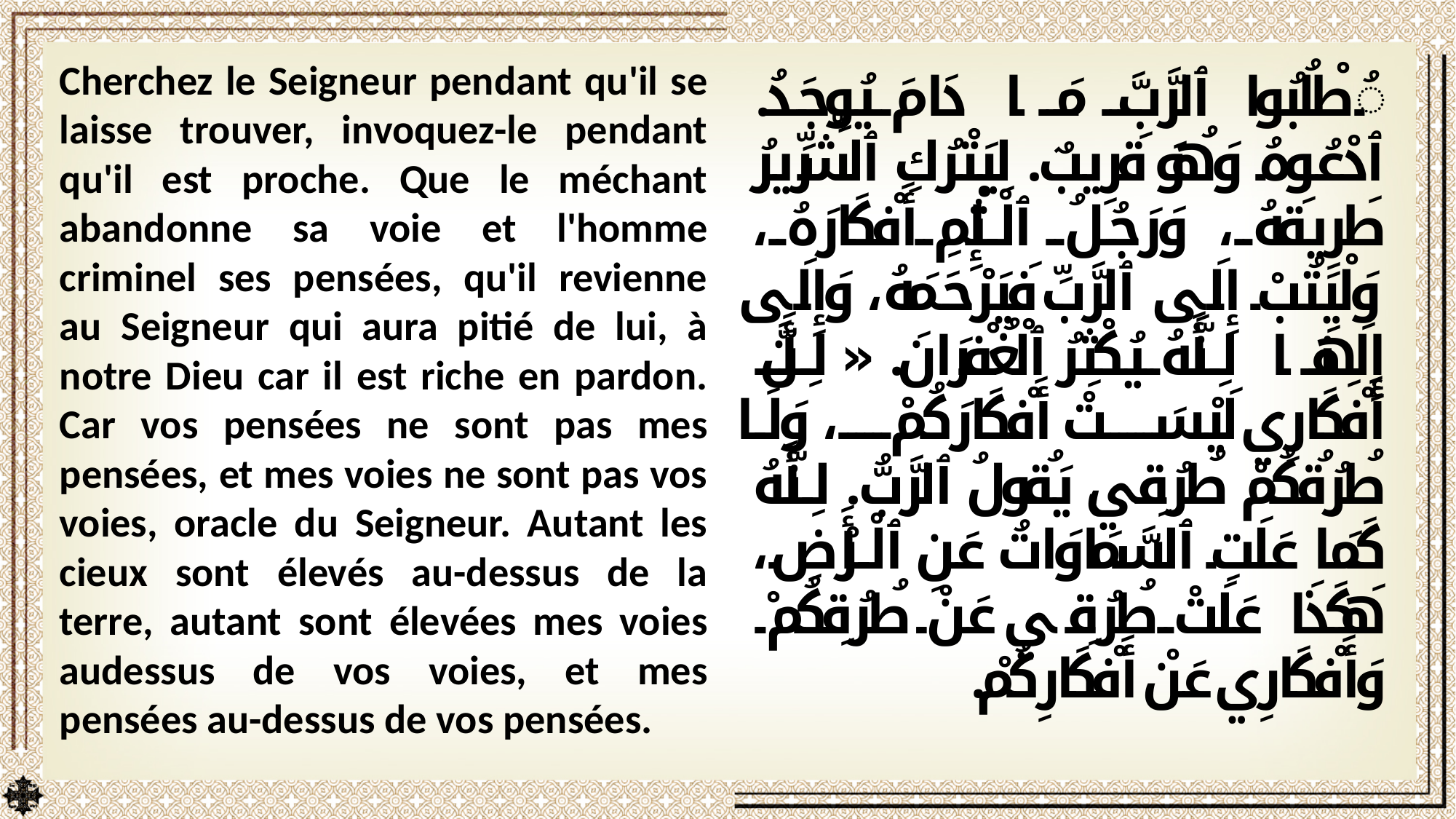

Cherchez le Seigneur pendant qu'il se laisse trouver, invoquez-le pendant qu'il est proche. Que le méchant abandonne sa voie et l'homme criminel ses pensées, qu'il revienne au Seigneur qui aura pitié de lui, à notre Dieu car il est riche en pardon. Car vos pensées ne sont pas mes pensées, et mes voies ne sont pas vos voies, oracle du Seigneur. Autant les cieux sont élevés au-dessus de la terre, autant sont élevées mes voies audessus de vos voies, et mes pensées au-dessus de vos pensées.
ُطْلُبُوا ٱلرَّبَّ مَا دَامَ يُوجَدُ. ٱدْعُوهُ وَهُوَ قَرِيبٌ. لِيَتْرُكِ ٱلشِّرِّيرُ طَرِيقَهُ، وَرَجُلُ ٱلْإِثْمِ أَفْكَارَهُ، وَلْيَتُبْ إِلَى ٱلرَّبِّ فَيَرْحَمَهُ، وَإِلَى إِلَهِنَا لِأَنَّهُ يُكْثِرُ ٱلْغُفْرَانَ. «لِأَنَّ أَفْكَارِي لَيْسَتْ أَفْكَارَكُمْ، وَلَا طُرُقُكُمْ طُرُقِي، يَقُولُ ٱلرَّبُّ. لِأَنَّهُ كَمَا عَلَتِ ٱلسَّمَاوَاتُ عَنِ ٱلْأَرْضِ، هَكَذَا عَلَتْ طُرُقِي عَنْ طُرُقِكُمْ وَأَفْكَارِي عَنْ أَفْكَارِكُمْ.